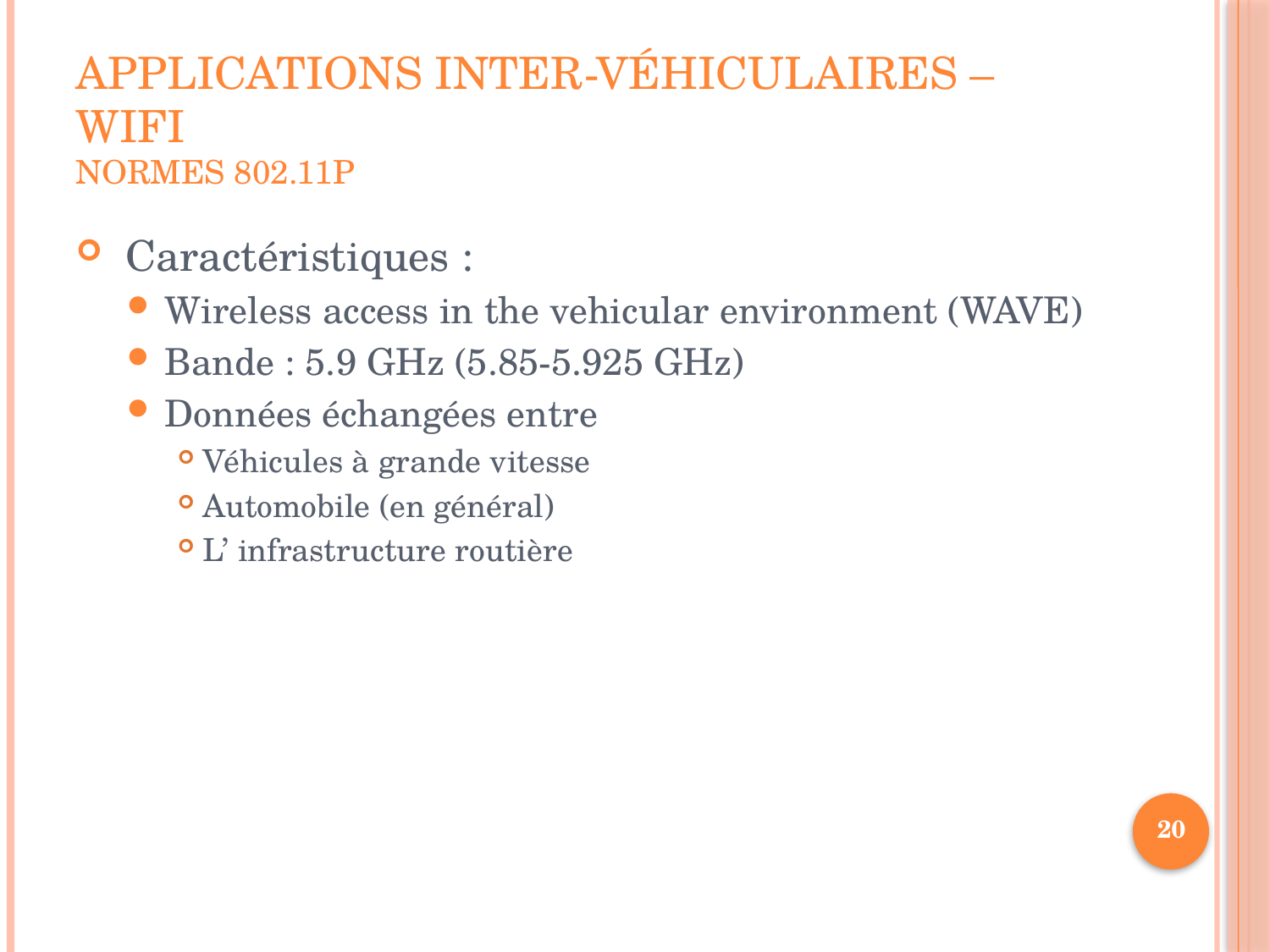

# Applications inter-véhiculaires – WiFi Normes 802.11p
 Caractéristiques :
Wireless access in the vehicular environment (WAVE)
Bande : 5.9 GHz (5.85-5.925 GHz)
Données échangées entre
Véhicules à grande vitesse
Automobile (en général)
L’ infrastructure routière
20